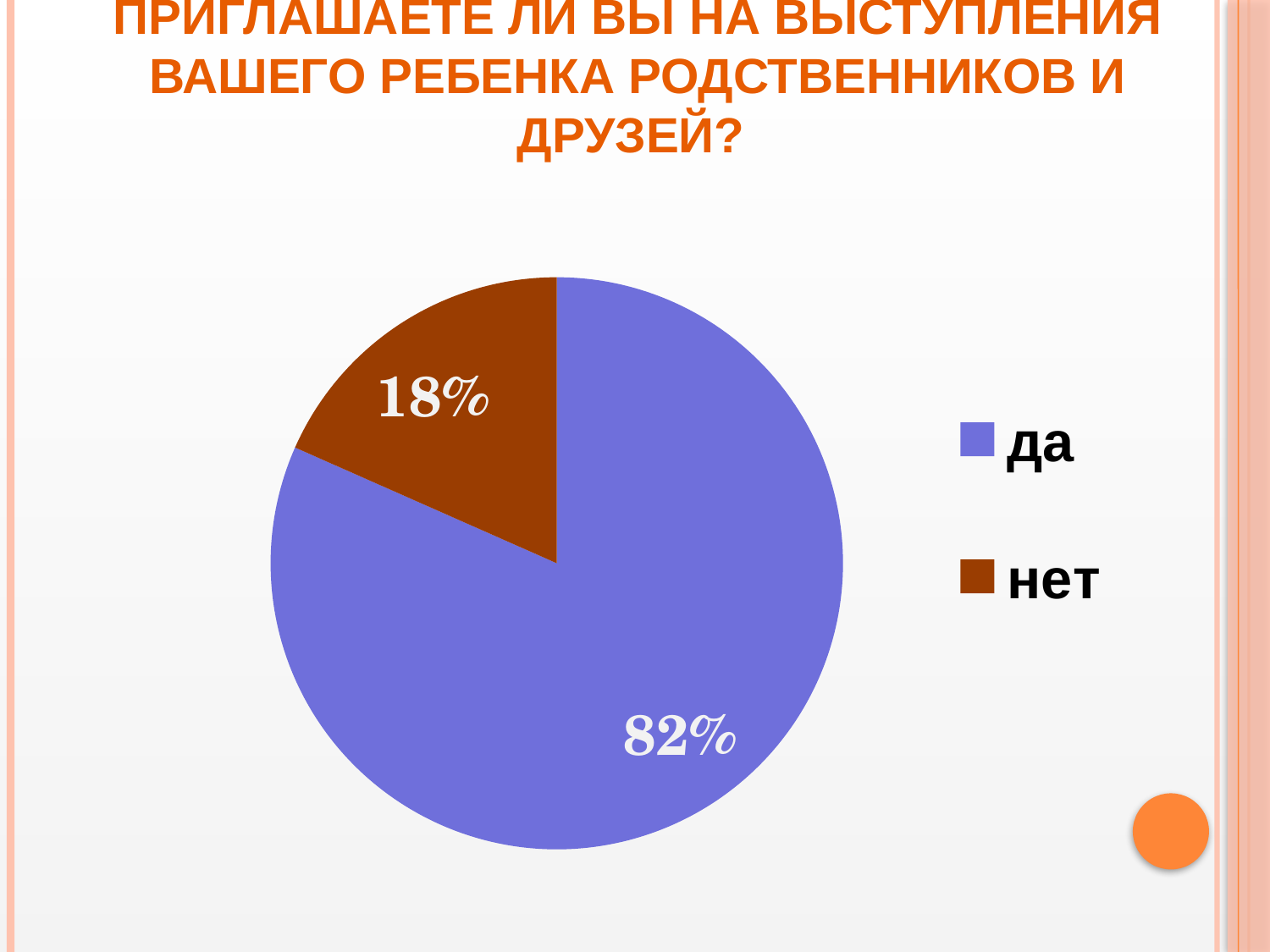

# Приглашаете ли Вы на выступления Вашего ребенка родственников и друзей?

### Chart

| Category | Продажи |
|---|---|
| да | 40.0 |
| нет | 9.0 |